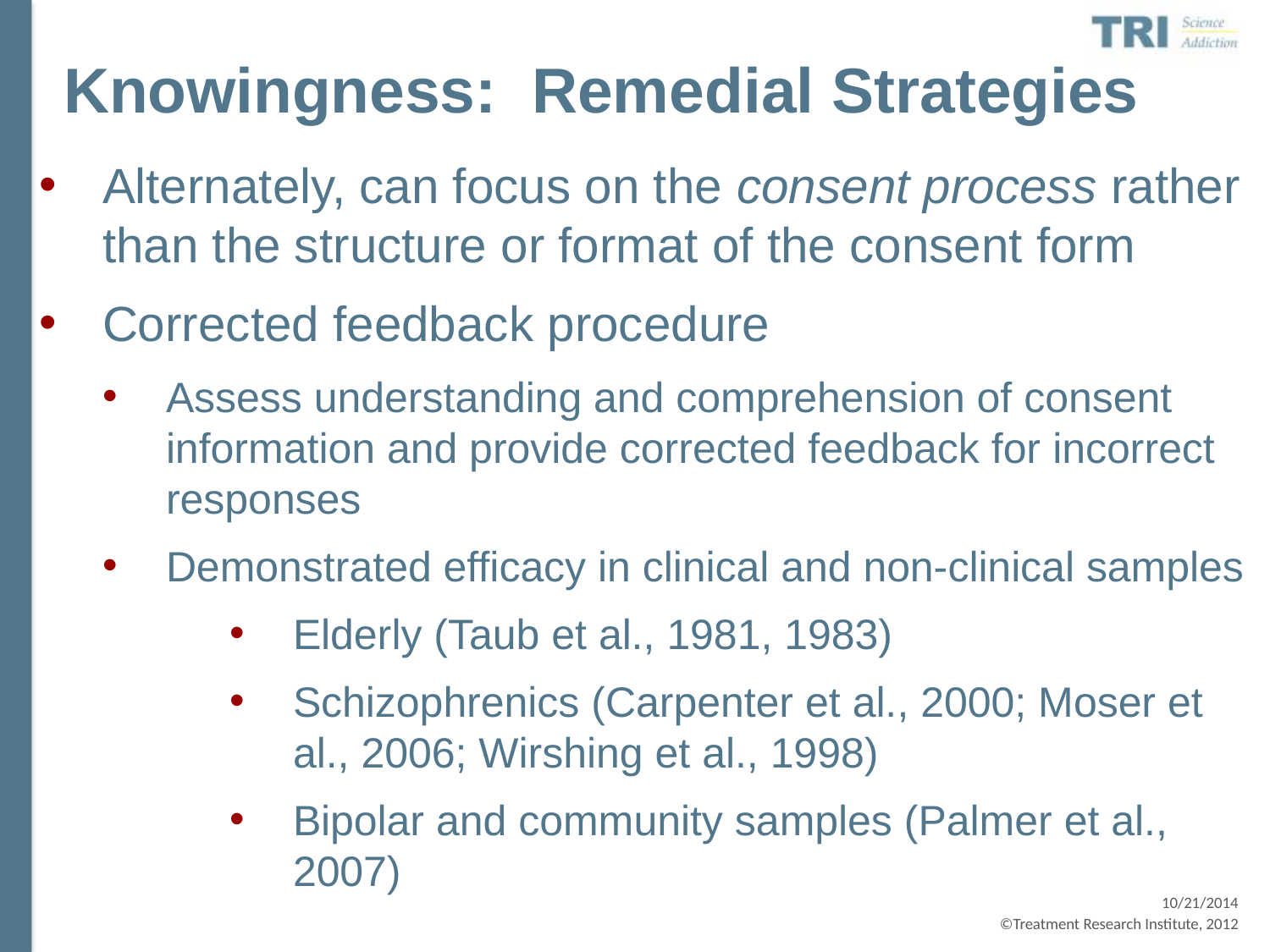

# Knowingness:  Remedial Strategies
Alternately, can focus on the consent process rather than the structure or format of the consent form
Corrected feedback procedure
Assess understanding and comprehension of consent information and provide corrected feedback for incorrect responses
Demonstrated efficacy in clinical and non-clinical samples
Elderly (Taub et al., 1981, 1983)
Schizophrenics (Carpenter et al., 2000; Moser et al., 2006; Wirshing et al., 1998)
Bipolar and community samples (Palmer et al., 2007)